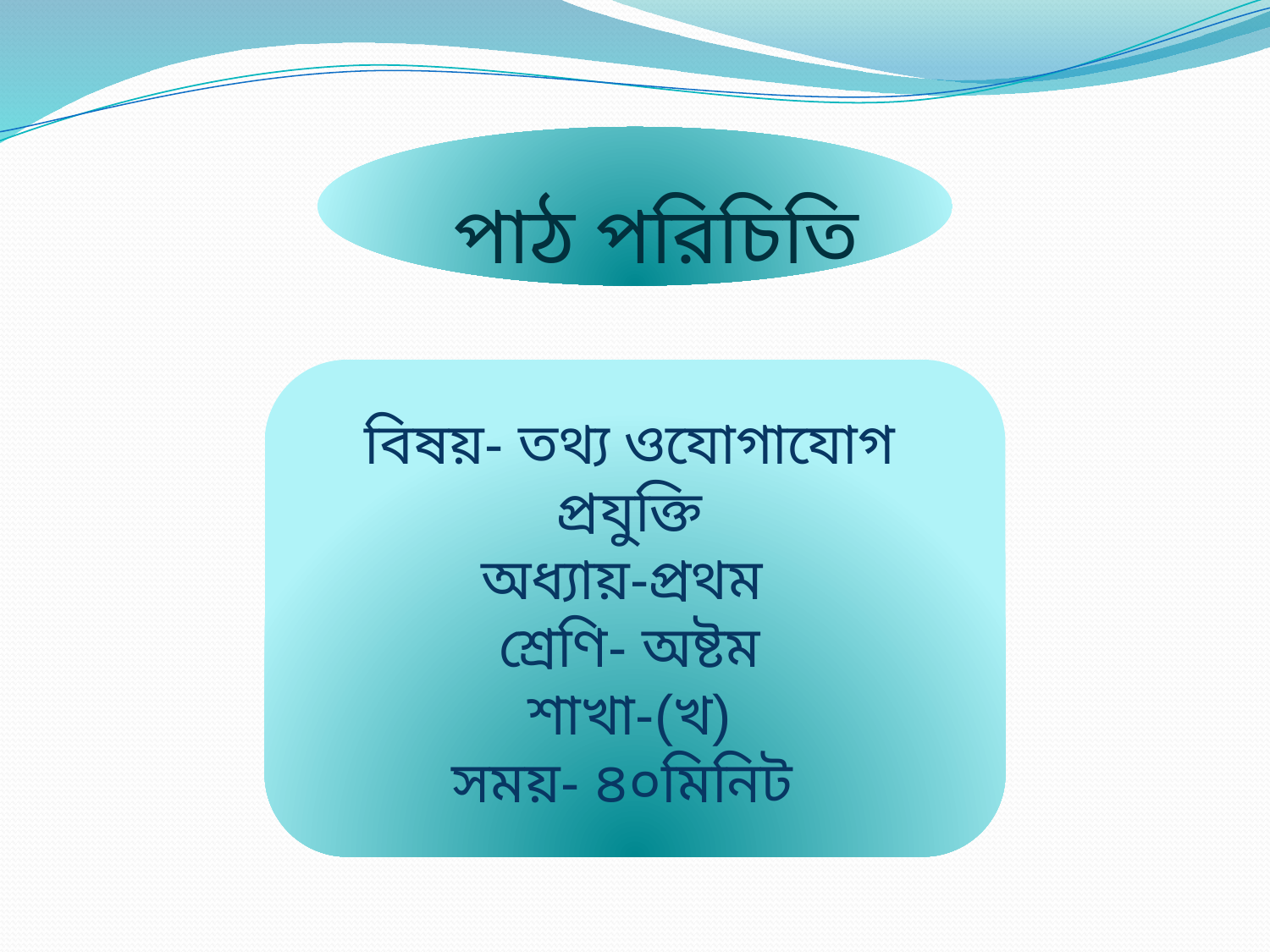

পাঠ পরিচিতি

বিষয়- তথ্য ওযোগাযোগ প্রযুক্তি
অধ্যায়-প্রথম
শ্রেণি- অষ্টম
শাখা-(খ)
সময়- ৪০মিনিট